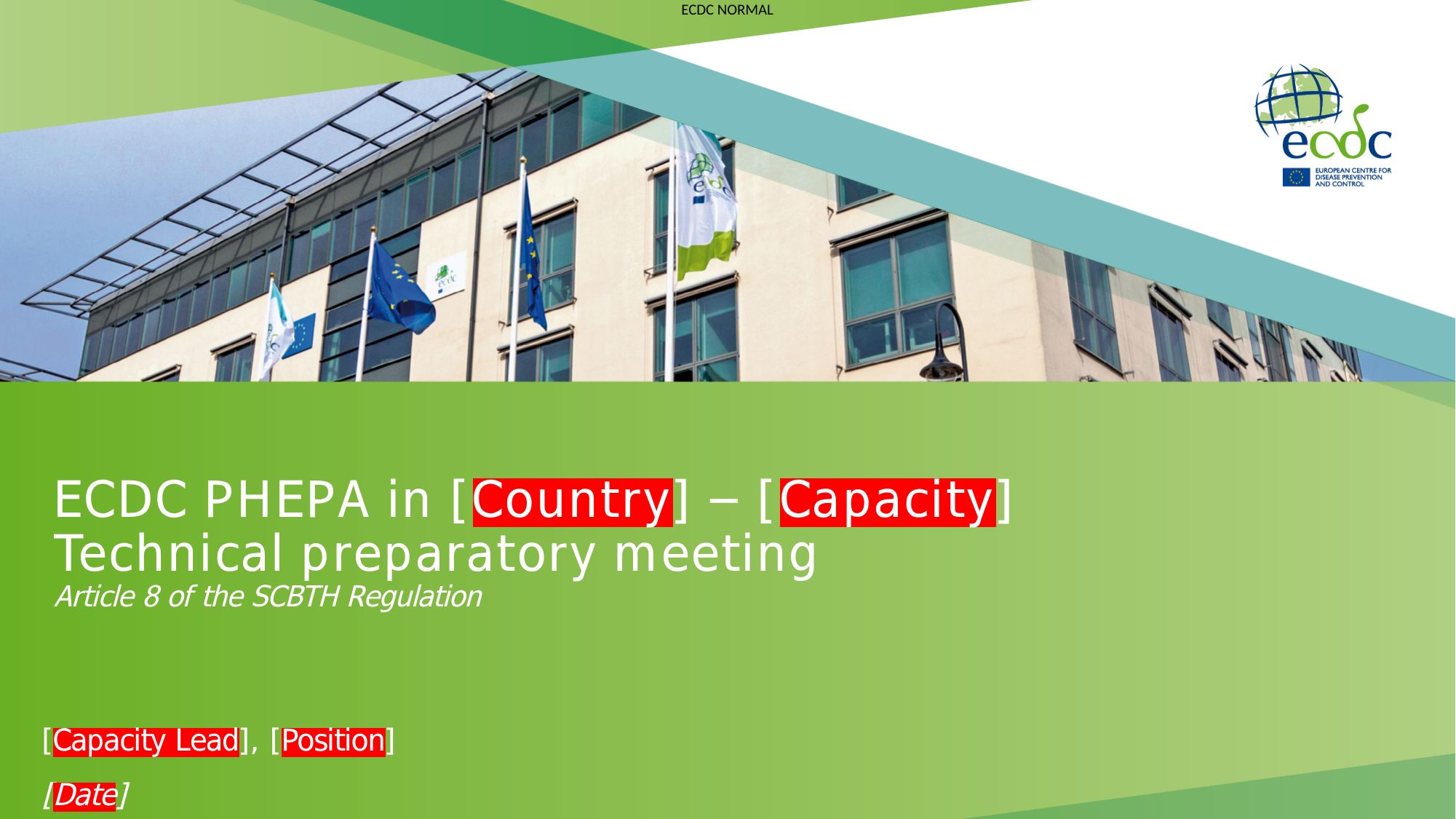

ECDC PHEPA in [Country] – [Capacity]
Technical preparatory meeting
Article 8 of the SCBTH Regulation
#
[Capacity Lead], [Position]
[Date]